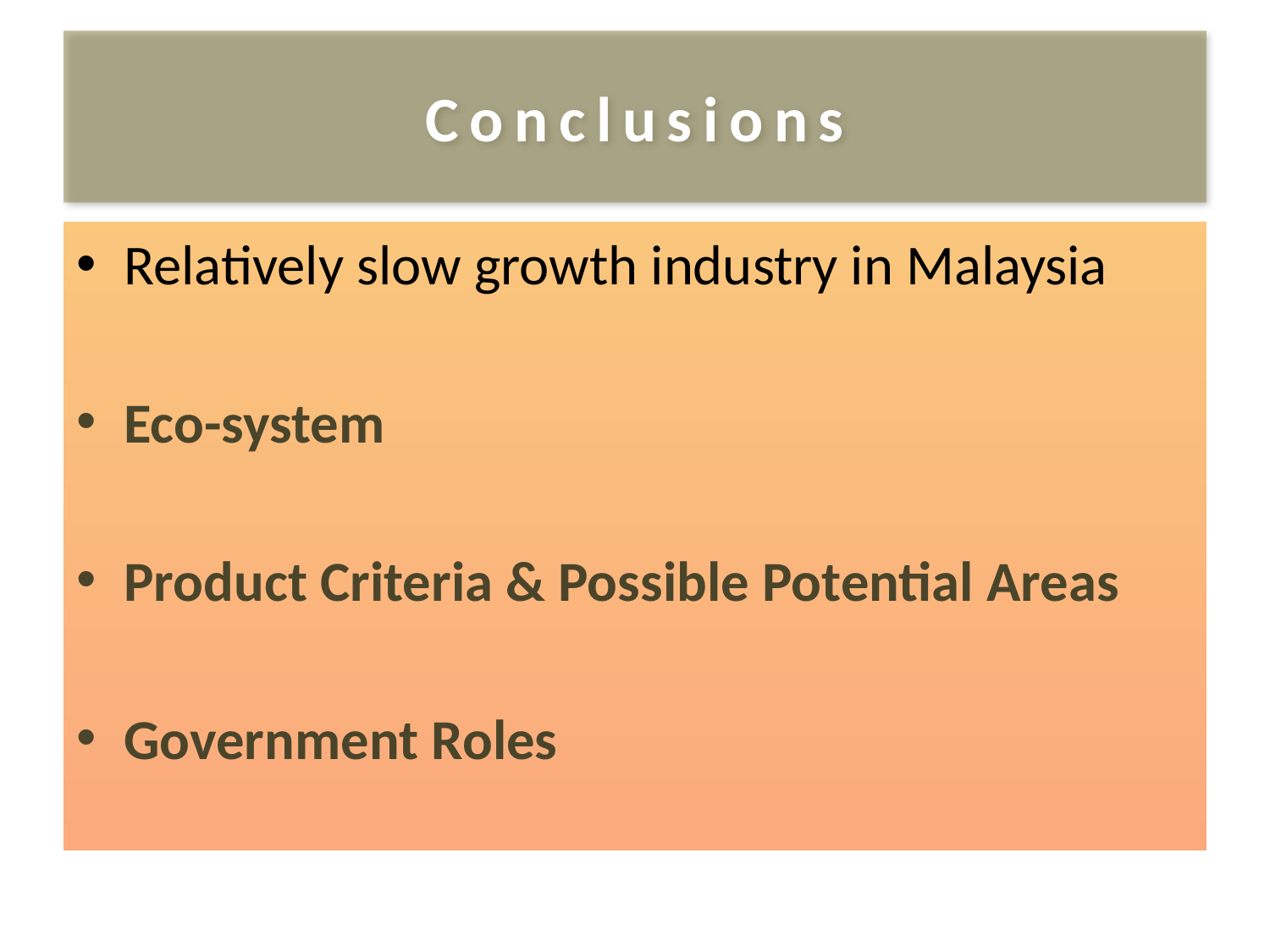

# Conclusions
Relatively slow growth industry in Malaysia

Eco-system

Product Criteria & Possible Potential Areas

Government Roles